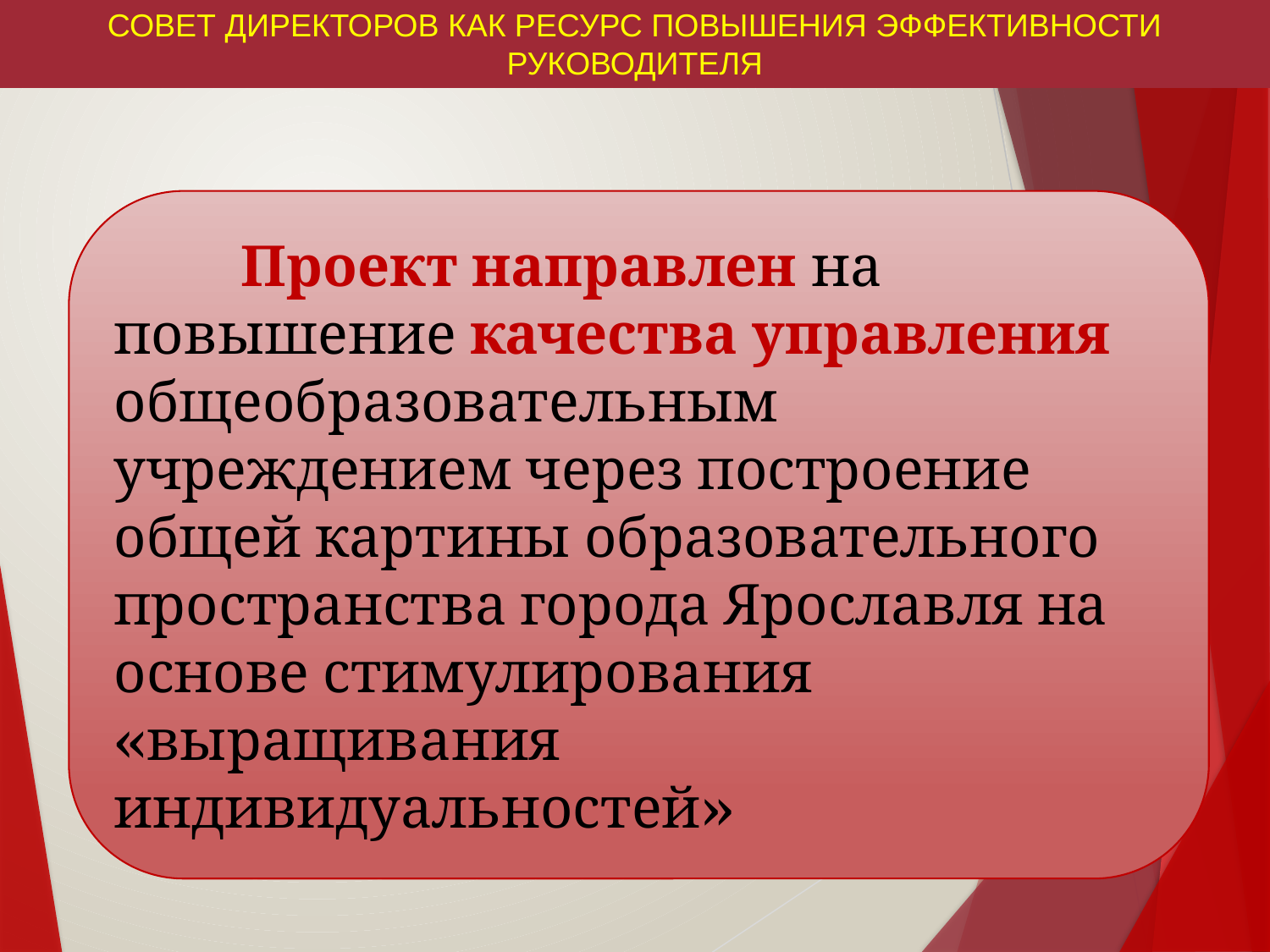

Совет директоров как ресурс повышения эффективности руководителя
	Проект направлен на повышение качества управления общеобразовательным учреждением через построение общей картины образовательного пространства города Ярославля на основе стимулирования «выращивания индивидуальностей»